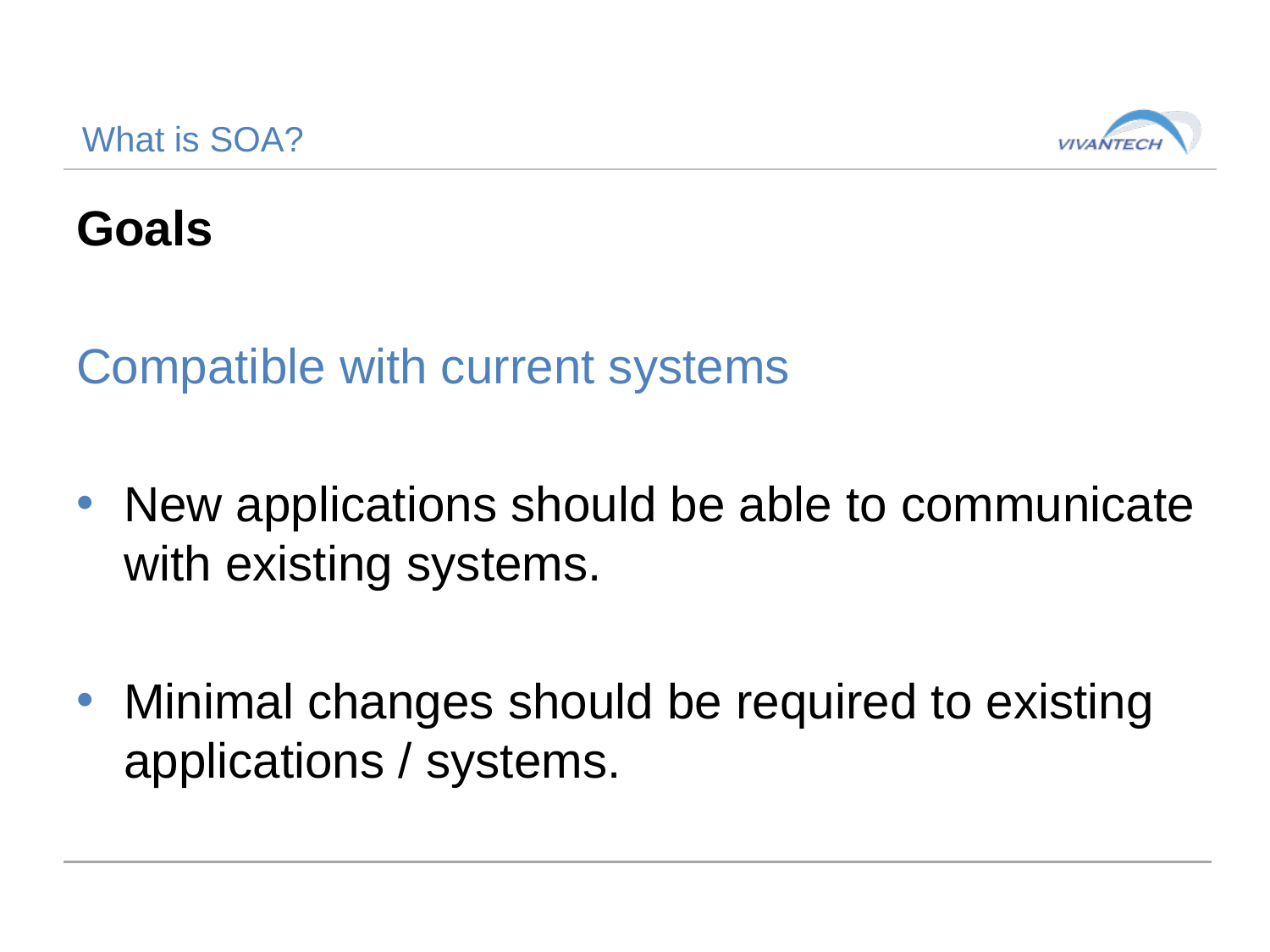

# What is SOA?
Goals

Compatible with current systems

New applications should be able to communicate with existing systems.

Minimal changes should be required to existing applications / systems.